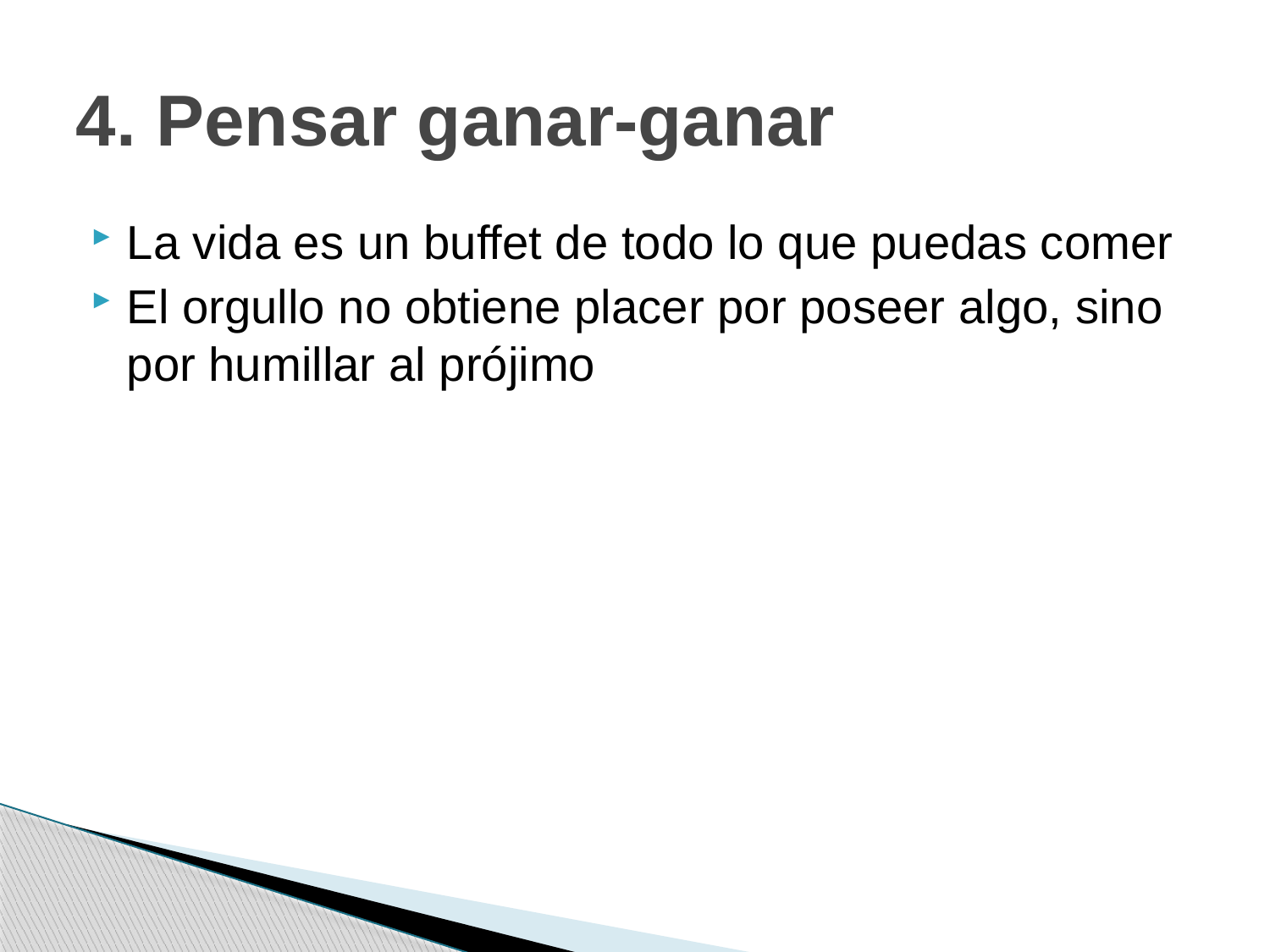

# 4. Pensar ganar-ganar
La vida es un buffet de todo lo que puedas comer
El orgullo no obtiene placer por poseer algo, sino por humillar al prójimo